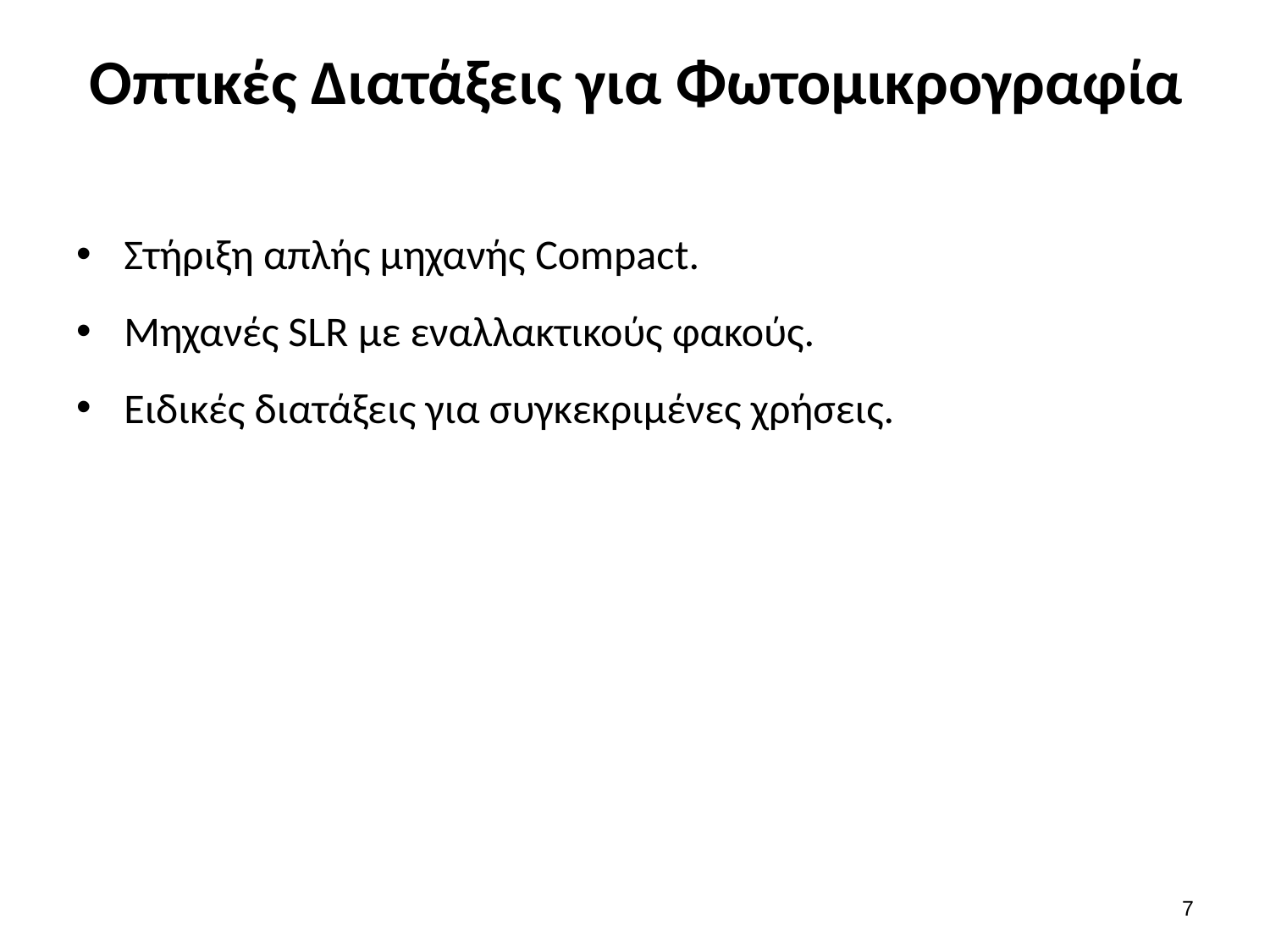

# Οπτικές Διατάξεις για Φωτομικρογραφία
Στήριξη απλής μηχανής Compact.
Μηχανές SLR με εναλλακτικούς φακούς.
Ειδικές διατάξεις για συγκεκριμένες χρήσεις.
7